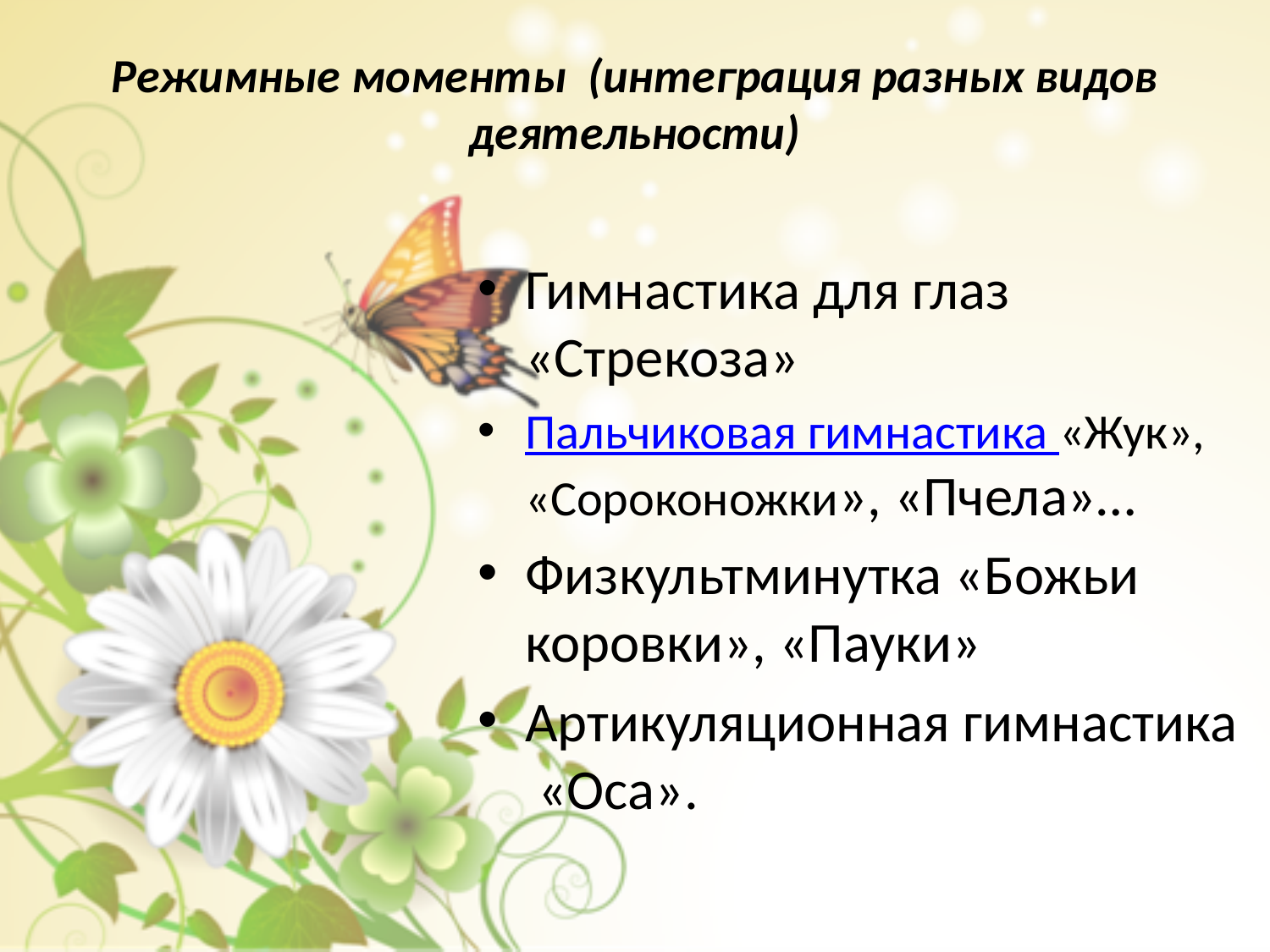

# Режимные моменты  (интеграция разных видов деятельности)

Гимнастика для глаз «Стрекоза»
Пальчиковая гимнастика «Жук», «Сороконожки», «Пчела»…
Физкультминутка «Божьи коровки», «Пауки»
Артикуляционная гимнастика  «Оса».